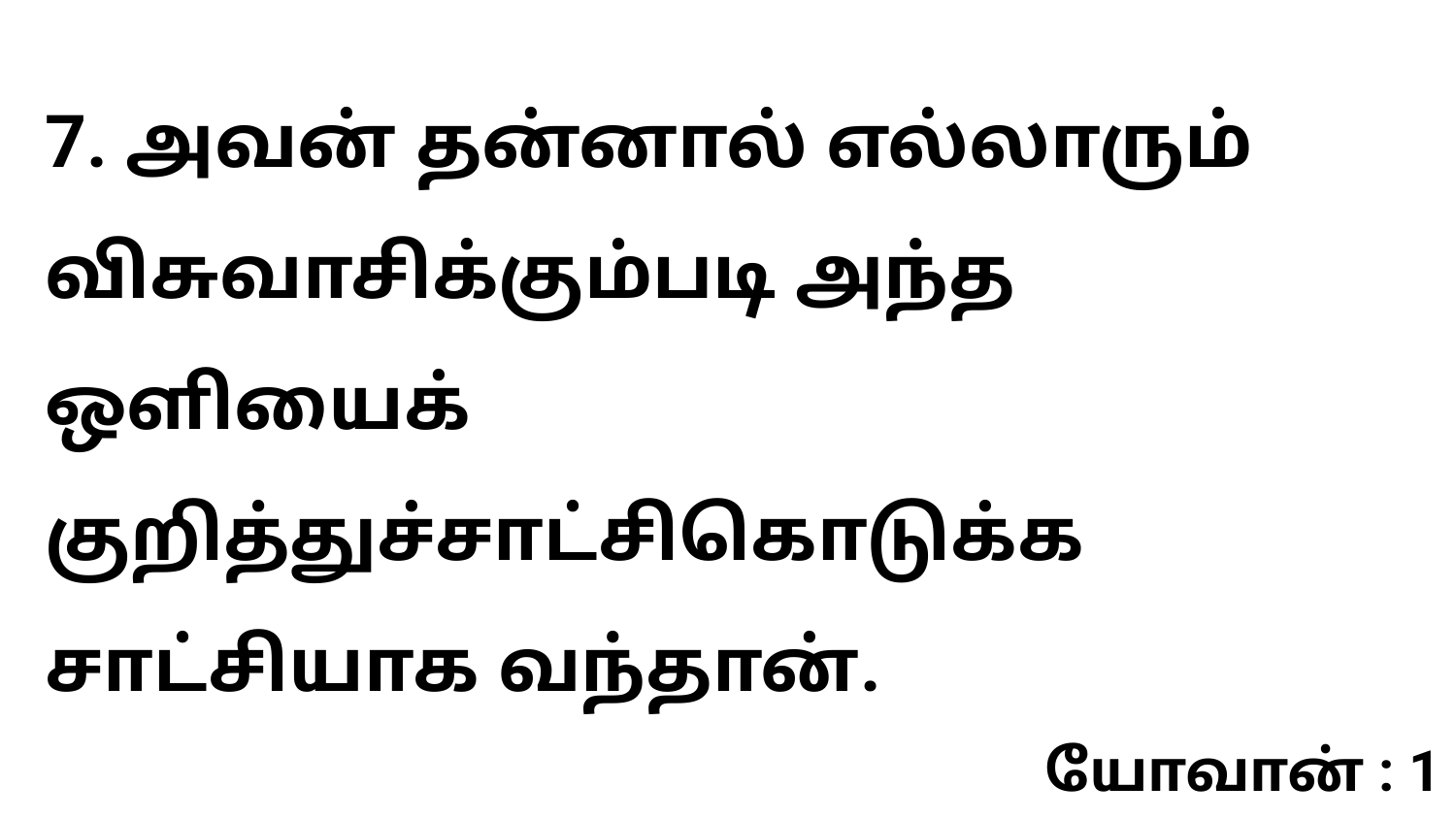

7. அவன் தன்னால் எல்லாரும் விசுவாசிக்கும்படி அந்த ஒளியைக் குறித்துச்சாட்சிகொடுக்க சாட்சியாக வந்தான்.
யோவான் : 1